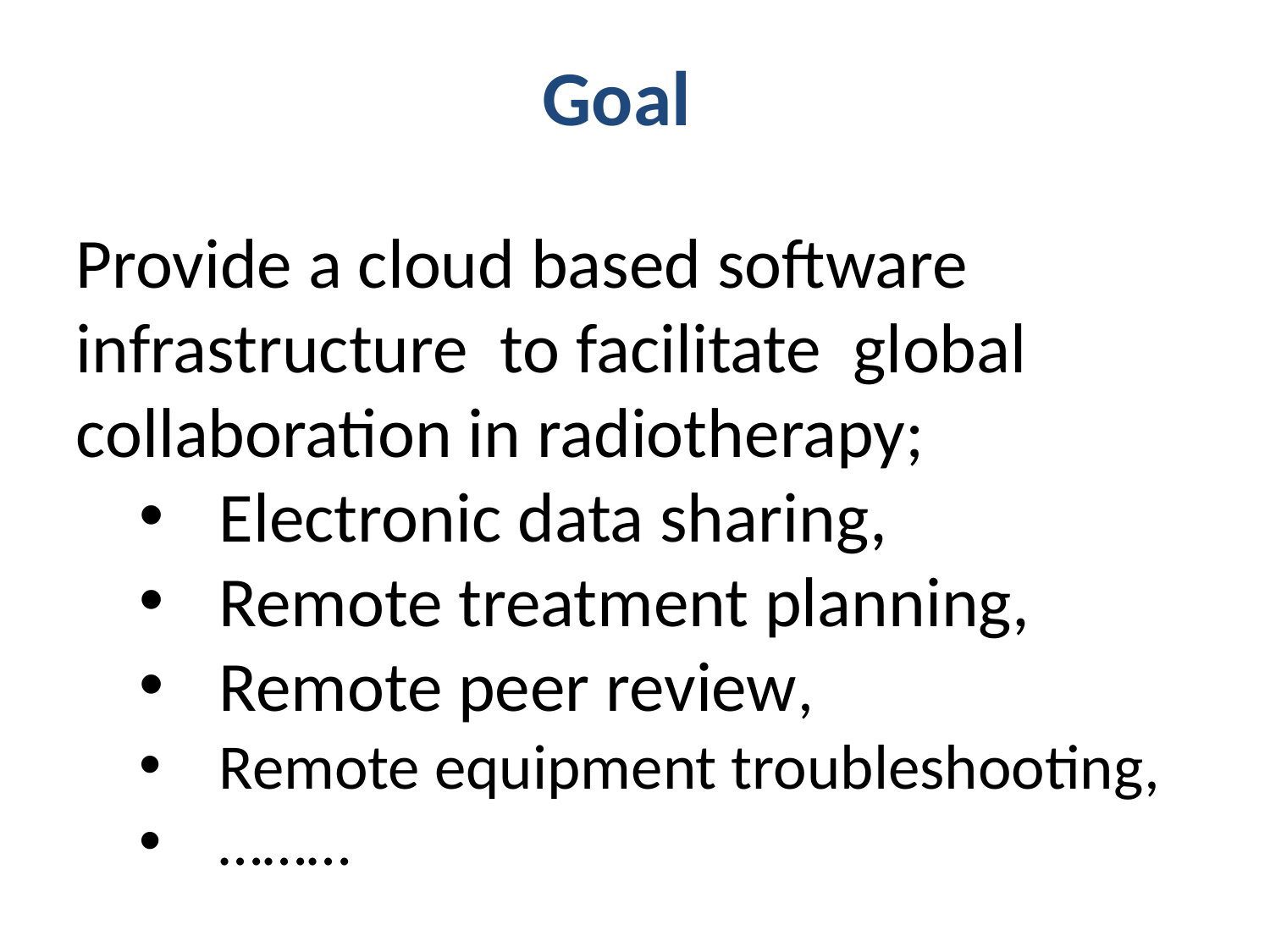

Goal
Provide a cloud based software infrastructure  to facilitate  global collaboration in radiotherapy;
Electronic data sharing,
Remote treatment planning,
Remote peer review,
Remote equipment troubleshooting,
………